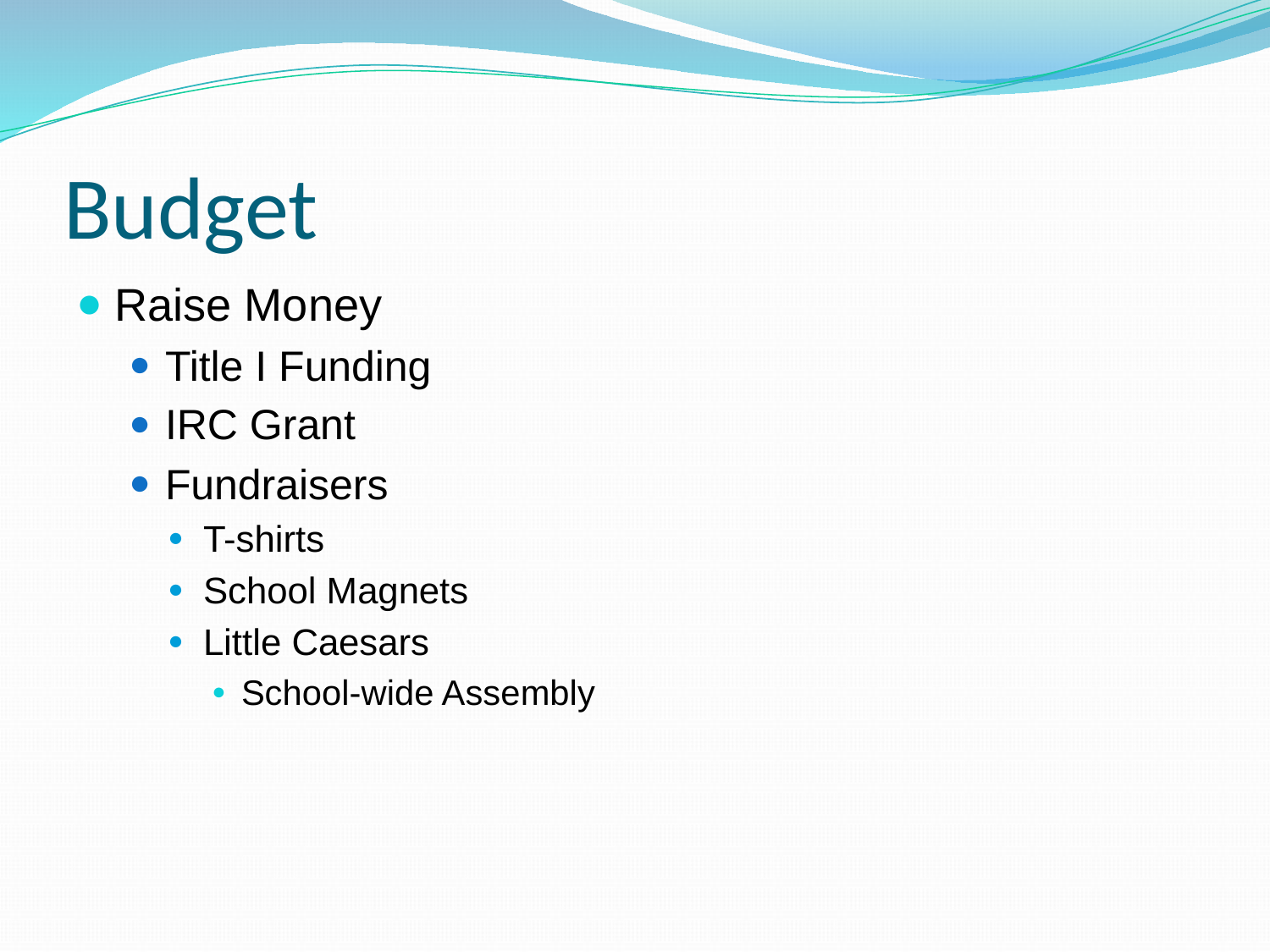

# Budget
Raise Money
Title I Funding
IRC Grant
Fundraisers
T-shirts
School Magnets
Little Caesars
School-wide Assembly